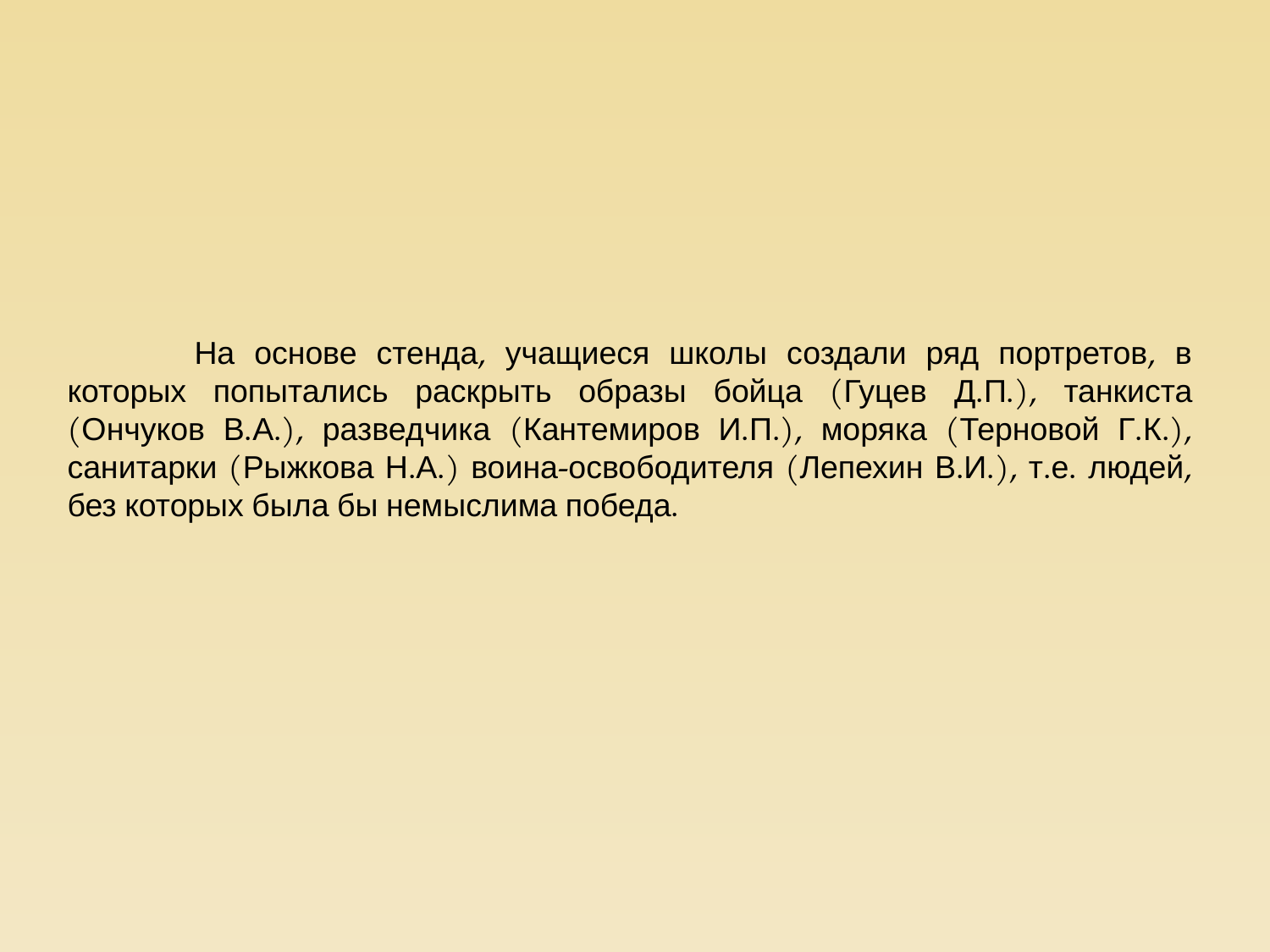

На основе стенда, учащиеся школы создали ряд портретов, в которых попытались раскрыть образы бойца (Гуцев Д.П.), танкиста (Ончуков В.А.), разведчика (Кантемиров И.П.), моряка (Терновой Г.К.), санитарки (Рыжкова Н.А.) воина-освободителя (Лепехин В.И.), т.е. людей, без которых была бы немыслима победа.